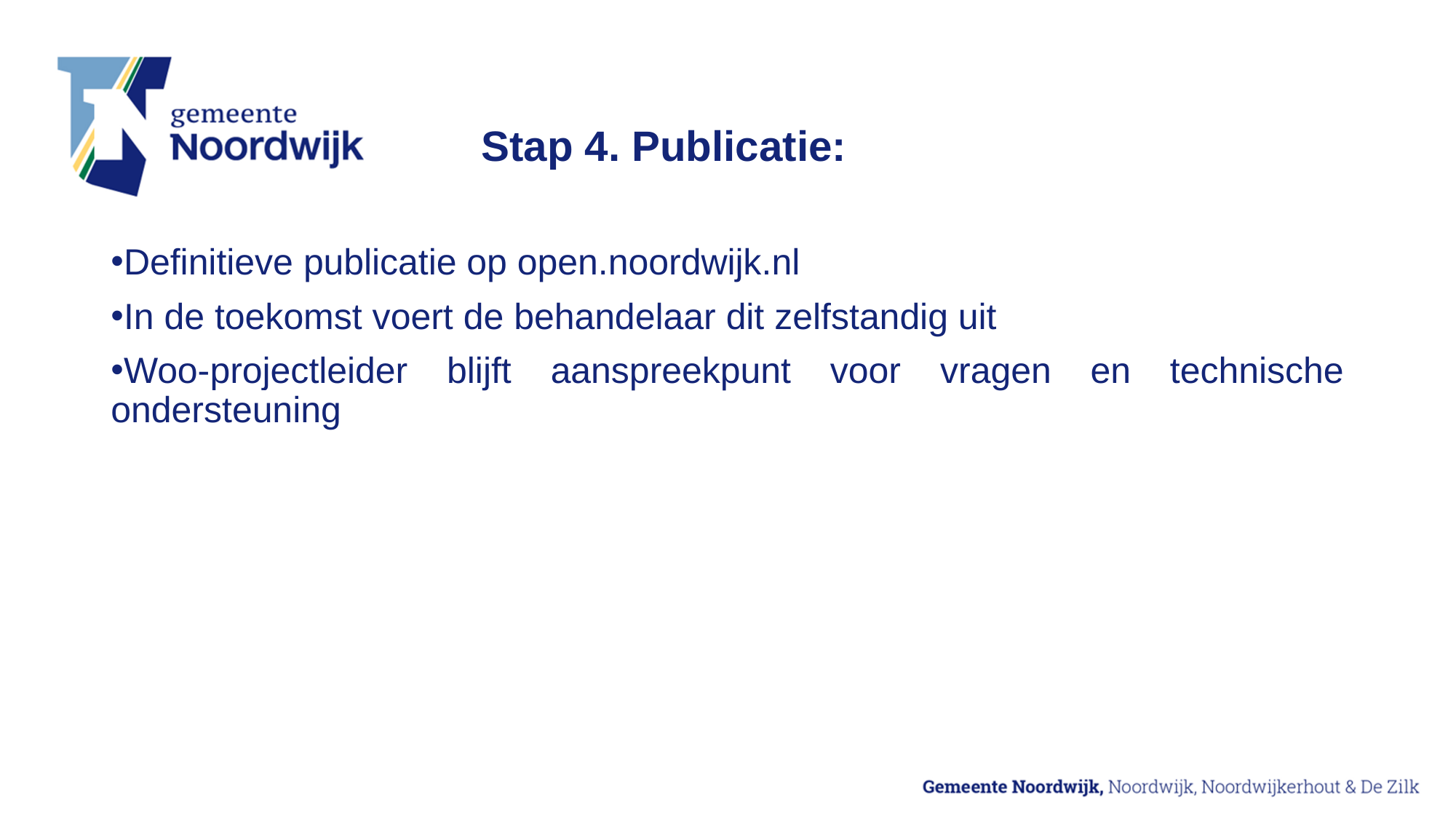

# Stap 4. Publicatie:
Definitieve publicatie op open.noordwijk.nl
In de toekomst voert de behandelaar dit zelfstandig uit
Woo-projectleider blijft aanspreekpunt voor vragen en technische ondersteuning